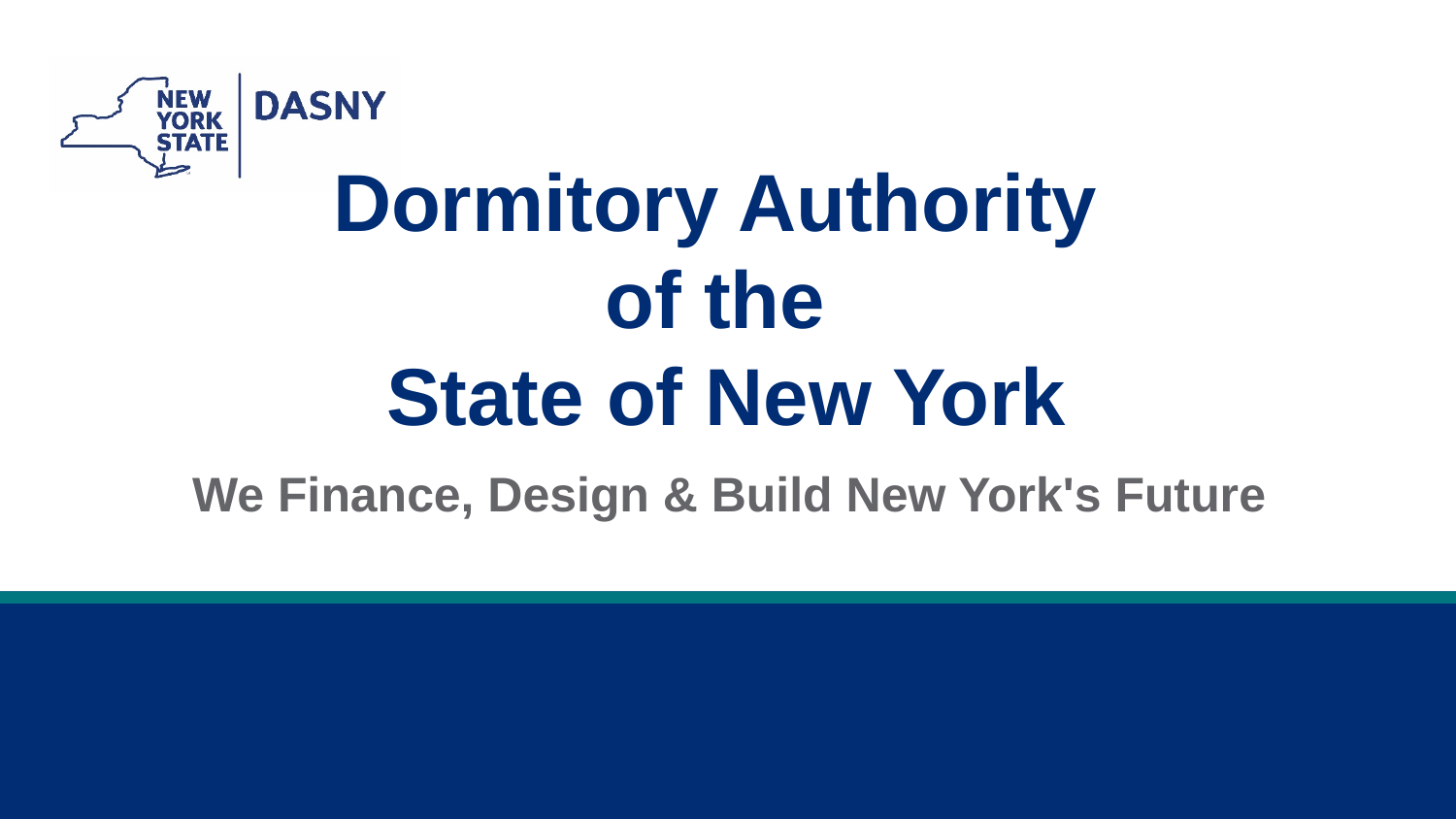

Dormitory Authority
of the
State of New York
We Finance, Design & Build New York's Future